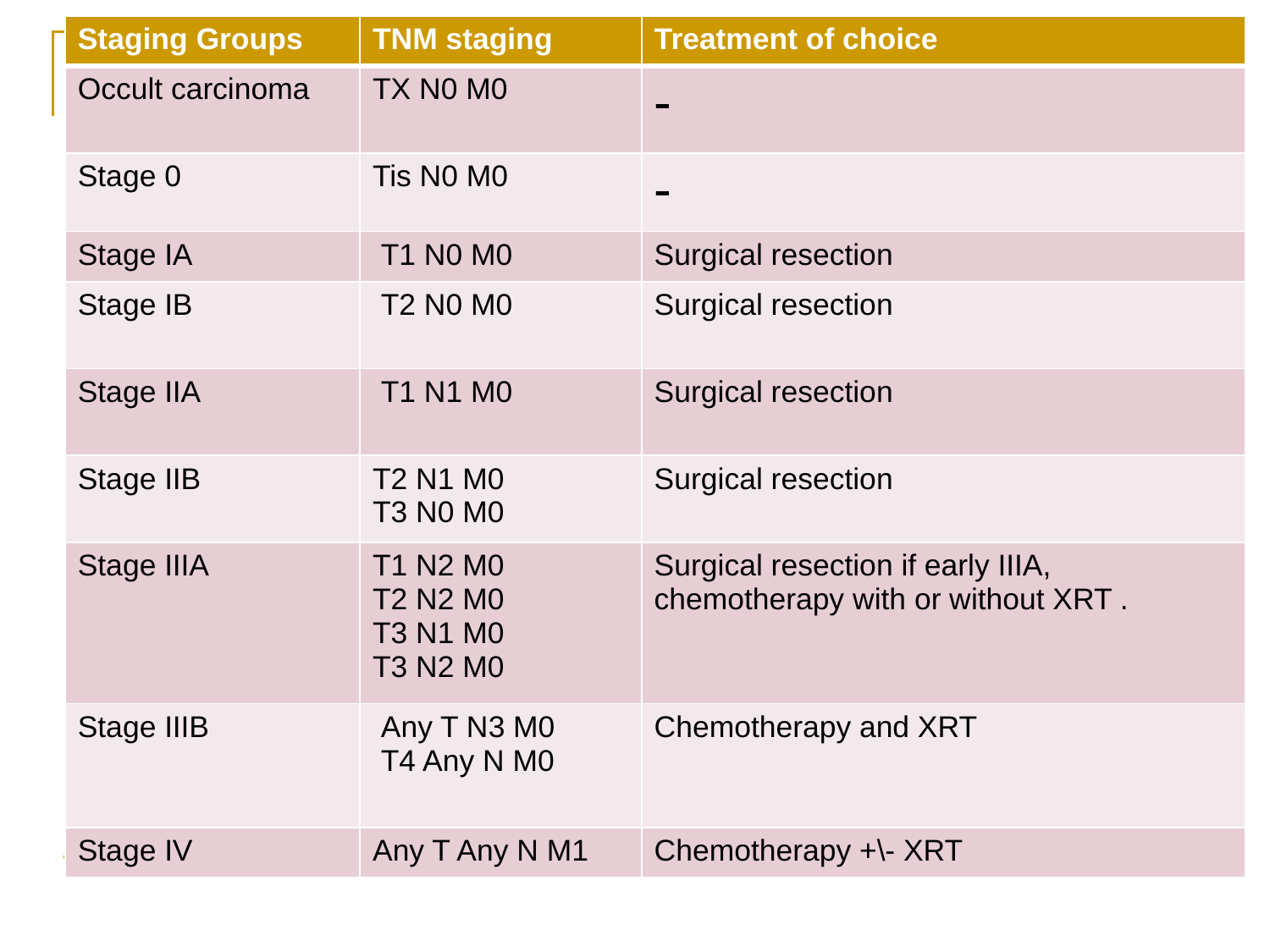

| Staging Groups | TNM staging | Treatment of choice |
| --- | --- | --- |
| Occult carcinoma | TX N0 M0 | - |
| Stage 0 | Tis N0 M0 | - |
| Stage IA | T1 N0 M0 | Surgical resection |
| Stage IB | T2 N0 M0 | Surgical resection |
| Stage IIA | T1 N1 M0 | Surgical resection |
| Stage IIB | T2 N1 M0 T3 N0 M0 | Surgical resection |
| Stage IIIA | T1 N2 M0 T2 N2 M0 T3 N1 M0 T3 N2 M0 | Surgical resection if early IIIA, chemotherapy with or without XRT . |
| Stage IIIB | Any T N3 M0 T4 Any N M0 | Chemotherapy and XRT |
| Stage IV | Any T Any N M1 | Chemotherapy +\- XRT |